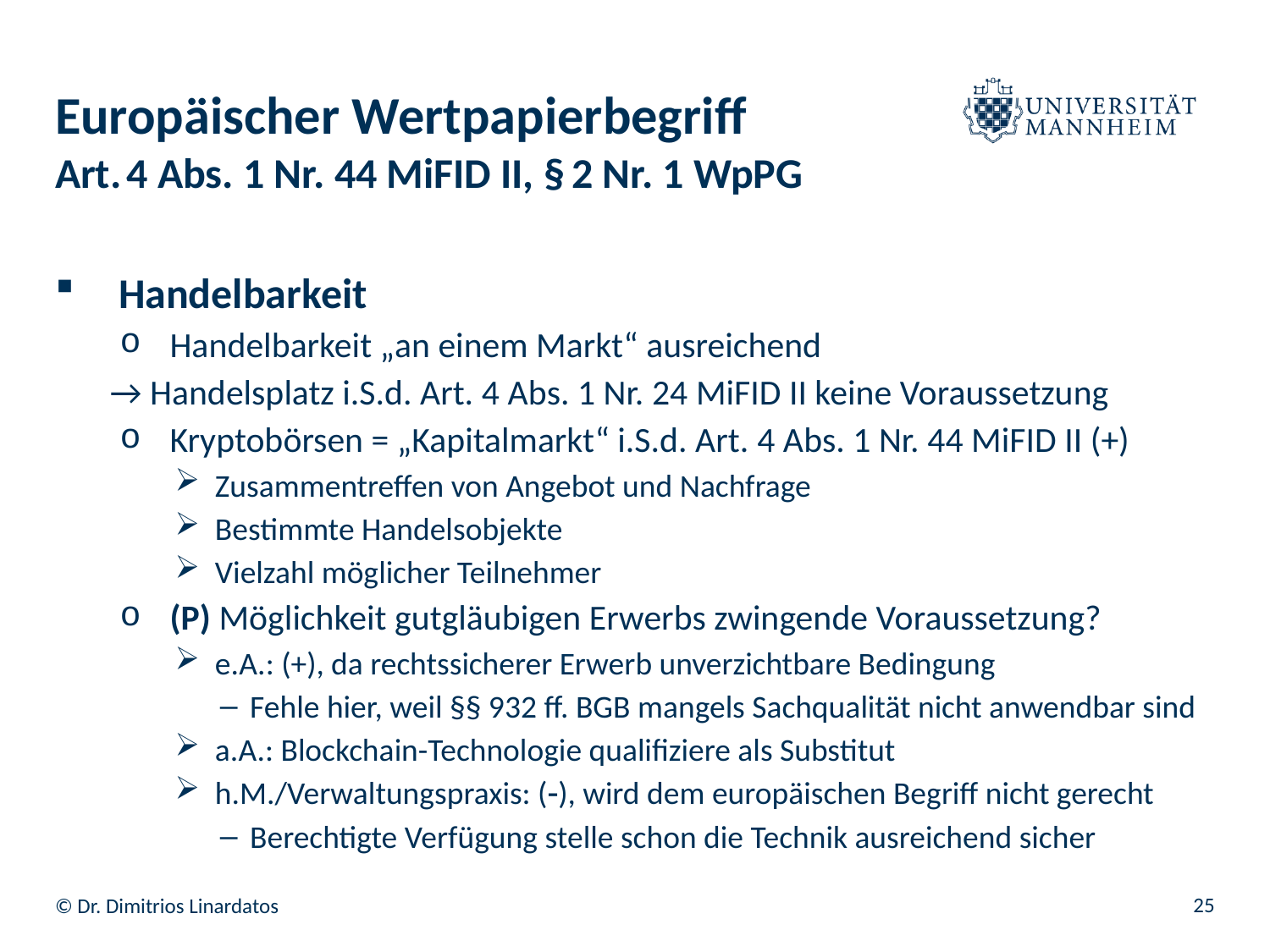

# Europäischer Wertpapierbegriff
Art. 4 Abs. 1 Nr. 44 MiFID II, § 2 Nr. 1 WpPG
Handelbarkeit
Handelbarkeit „an einem Markt“ ausreichend
→ Handelsplatz i.S.d. Art. 4 Abs. 1 Nr. 24 MiFID II keine Voraussetzung
Kryptobörsen = „Kapitalmarkt“ i.S.d. Art. 4 Abs. 1 Nr. 44 MiFID II (+)
Zusammentreffen von Angebot und Nachfrage
Bestimmte Handelsobjekte
Vielzahl möglicher Teilnehmer
(P) Möglichkeit gutgläubigen Erwerbs zwingende Voraussetzung?
e.A.: (+), da rechtssicherer Erwerb unverzichtbare Bedingung
Fehle hier, weil §§ 932 ff. BGB mangels Sachqualität nicht anwendbar sind
a.A.: Blockchain-Technologie qualifiziere als Substitut
h.M./Verwaltungspraxis: (−), wird dem europäischen Begriff nicht gerecht
Berechtigte Verfügung stelle schon die Technik ausreichend sicher

25
© Dr. Dimitrios Linardatos